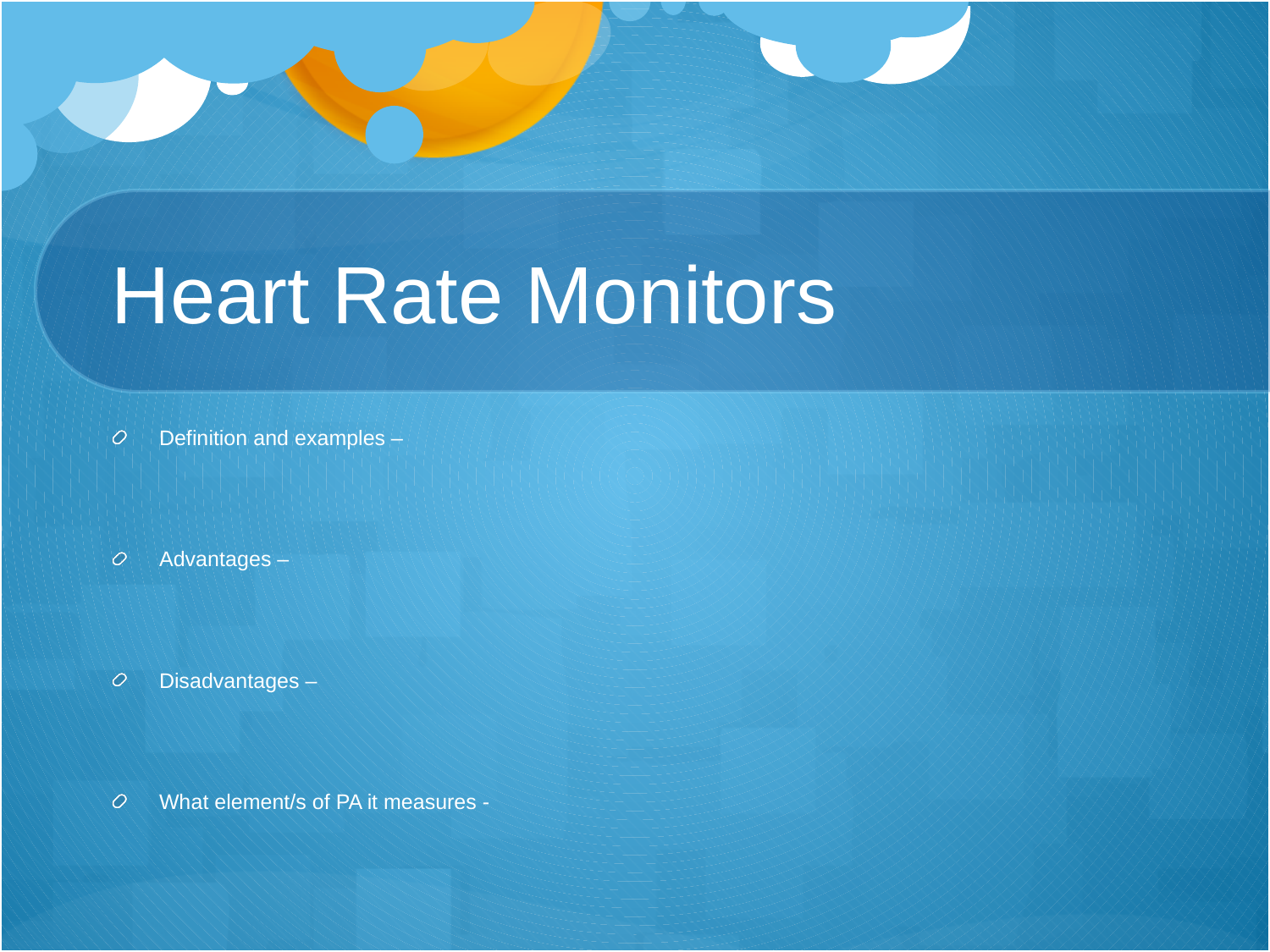

# Heart Rate Monitors
Definition and examples –

Advantages –

Disadvantages –

What element/s of PA it measures -